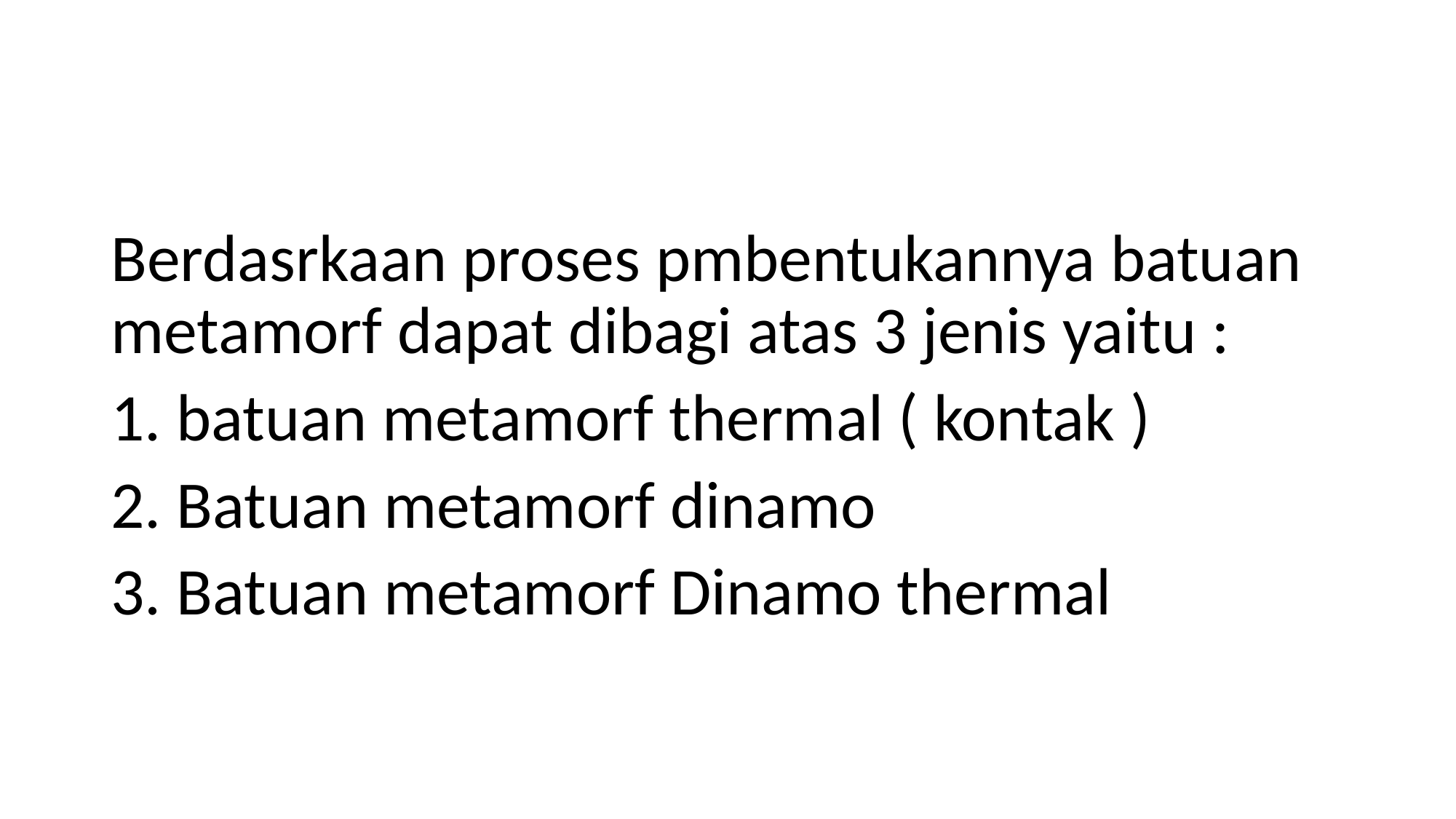

#
Berdasrkaan proses pmbentukannya batuan metamorf dapat dibagi atas 3 jenis yaitu :
1. batuan metamorf thermal ( kontak )
2. Batuan metamorf dinamo
3. Batuan metamorf Dinamo thermal